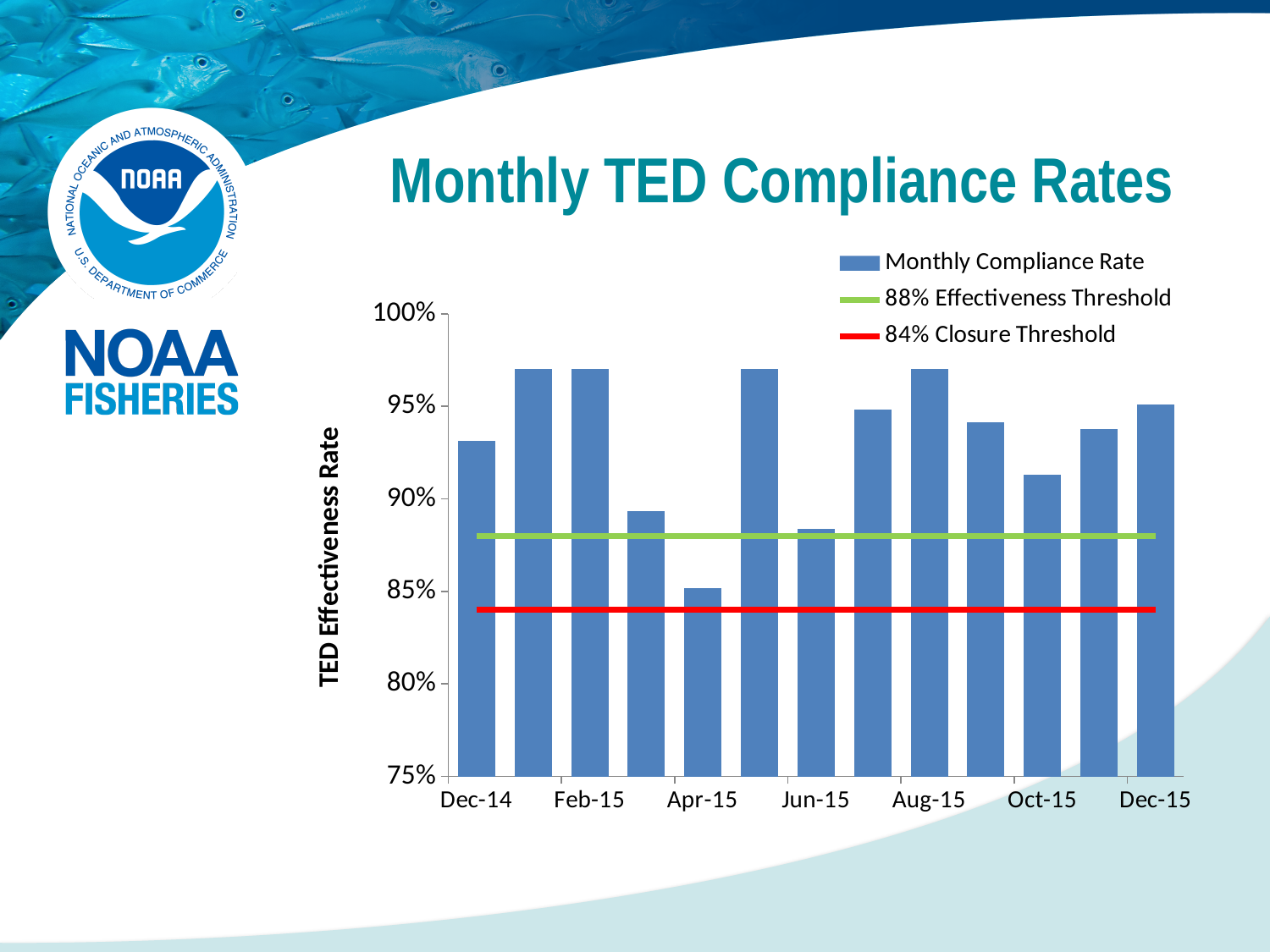

# Monthly TED Compliance Rates

### Chart

| Category |  |  |  |
|---|---|---|---|
| 41974 | 0.9314 | 0.88 | 0.84 |
| 42005 | 0.97 | 0.88 | 0.84 |
| 42036 | 0.97 | 0.88 | 0.84 |
| 42064 | 0.8934 | 0.88 | 0.84 |
| 42095 | 0.8515 | 0.88 | 0.84 |
| 42125 | 0.97 | 0.88 | 0.84 |
| 42156 | 0.8836 | 0.88 | 0.84 |
| 42186 | 0.9484 | 0.88 | 0.84 |
| 42217 | 0.97 | 0.88 | 0.84 |
| 42248 | 0.9415 | 0.88 | 0.84 |
| 42278 | 0.9131 | 0.88 | 0.84 |
| 42309 | 0.9377 | 0.88 | 0.84 |
| 42339 | 0.9512 | 0.88 | 0.84 |